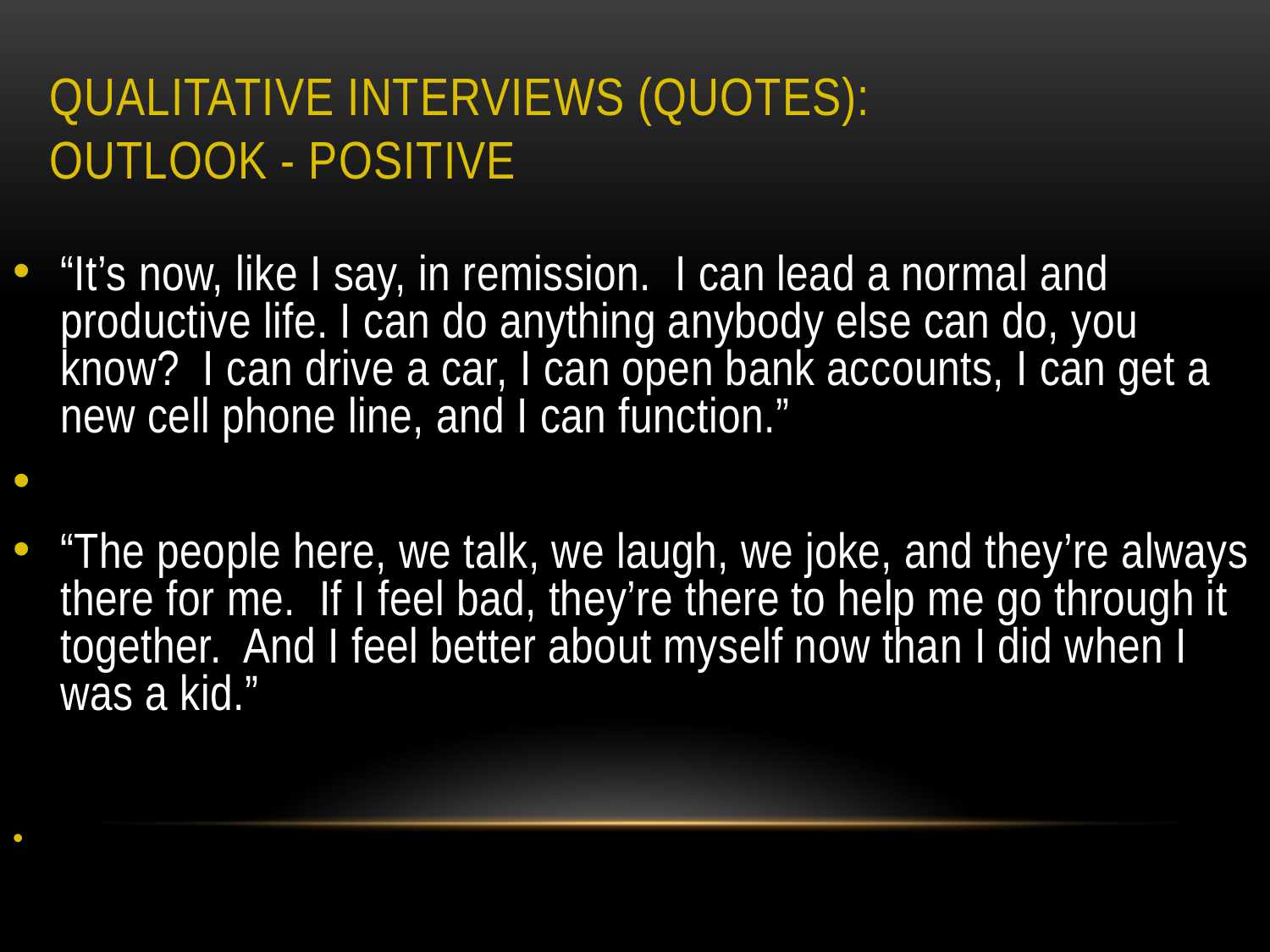

# Qualitative Interviews (Quotes): Outlook - Positive

“It’s now, like I say, in remission.  I can lead a normal and productive life. I can do anything anybody else can do, you know?  I can drive a car, I can open bank accounts, I can get a new cell phone line, and I can function.”

“The people here, we talk, we laugh, we joke, and they’re always there for me.  If I feel bad, they’re there to help me go through it together.  And I feel better about myself now than I did when I was a kid.”